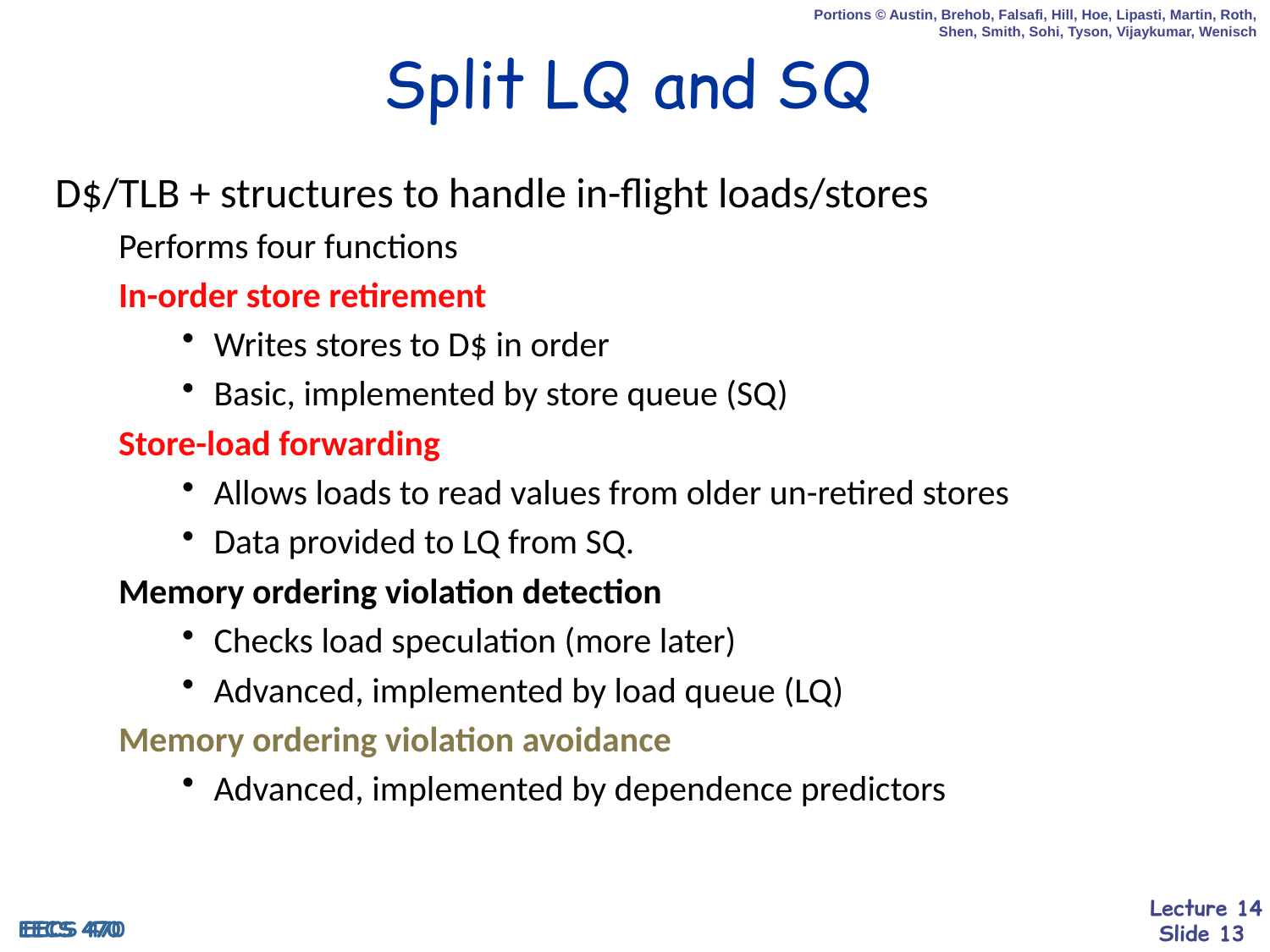

# Split LQ and SQ
D$/TLB + structures to handle in-flight loads/stores
Performs four functions
In-order store retirement
Writes stores to D$ in order
Basic, implemented by store queue (SQ)
Store-load forwarding
Allows loads to read values from older un-retired stores
Data provided to LQ from SQ.
Memory ordering violation detection
Checks load speculation (more later)
Advanced, implemented by load queue (LQ)
Memory ordering violation avoidance
Advanced, implemented by dependence predictors